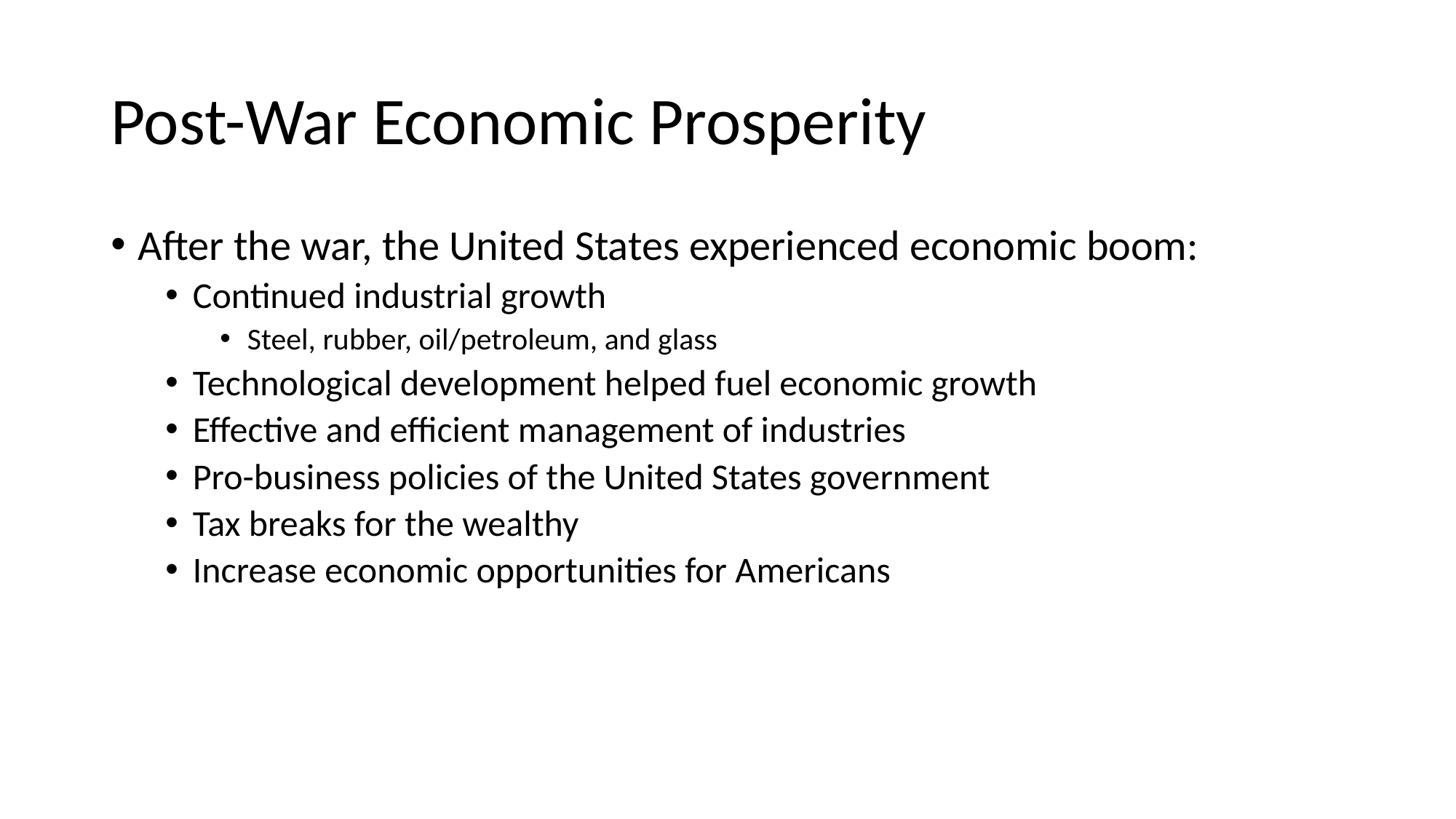

# Post-War Economic Prosperity
After the war, the United States experienced economic boom:
Continued industrial growth
Steel, rubber, oil/petroleum, and glass
Technological development helped fuel economic growth
Effective and efficient management of industries
Pro-business policies of the United States government
Tax breaks for the wealthy
Increase economic opportunities for Americans